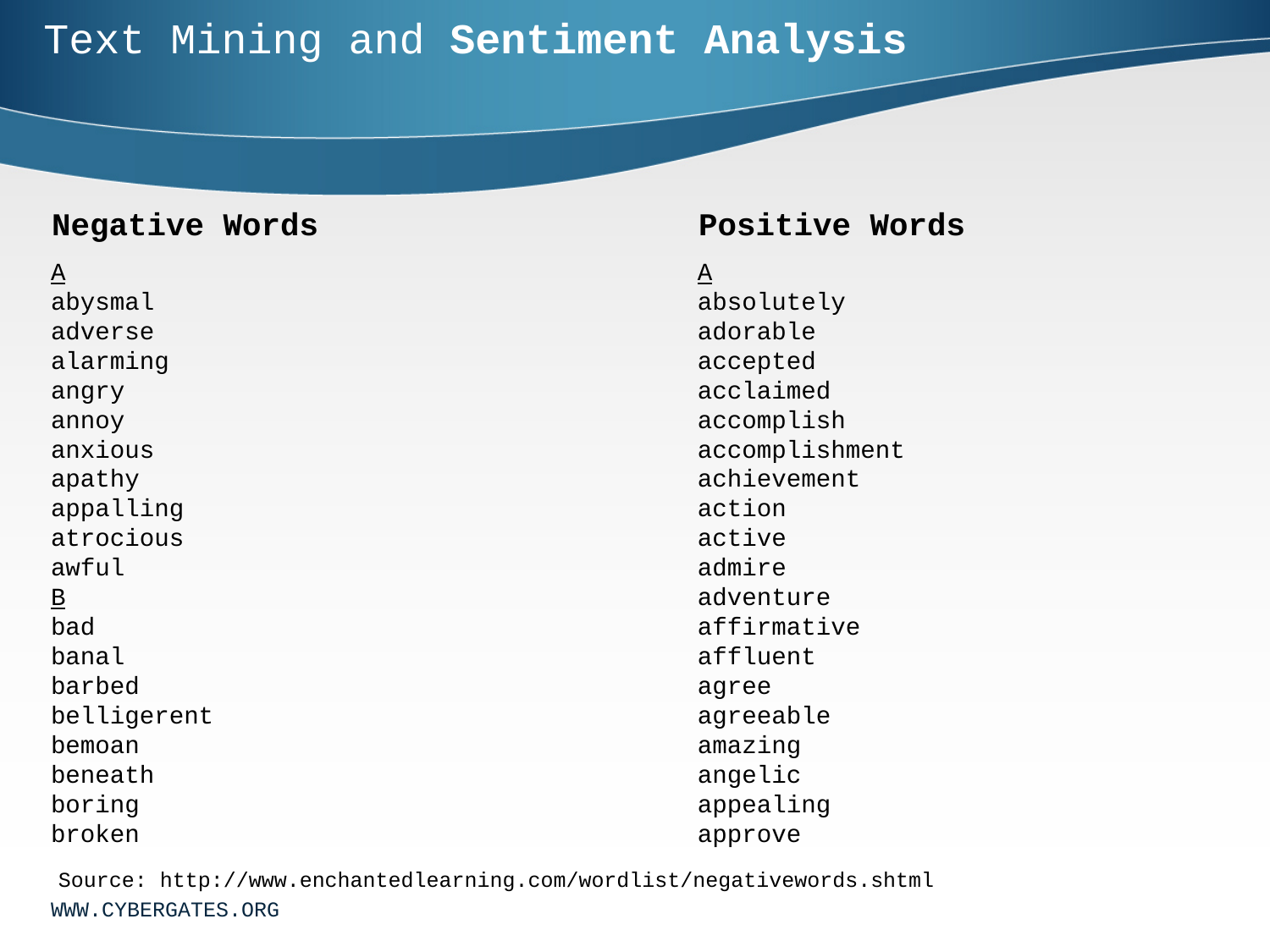

# Text Mining and Sentiment Analysis
Negative Words
Positive Words
A
abysmal
adverse
alarming
angry
annoy
anxious
apathy
appalling
atrocious
awful
B
bad
banal
barbed
belligerent
bemoan
beneath
boring
broken
A
absolutely
adorable
accepted
acclaimed
accomplish
accomplishment
achievement
action
active
admire
adventure
affirmative
affluent
agree
agreeable
amazing
angelic
appealing
approve
Source: http://www.enchantedlearning.com/wordlist/negativewords.shtml
WWW.CYBERGATES.ORG